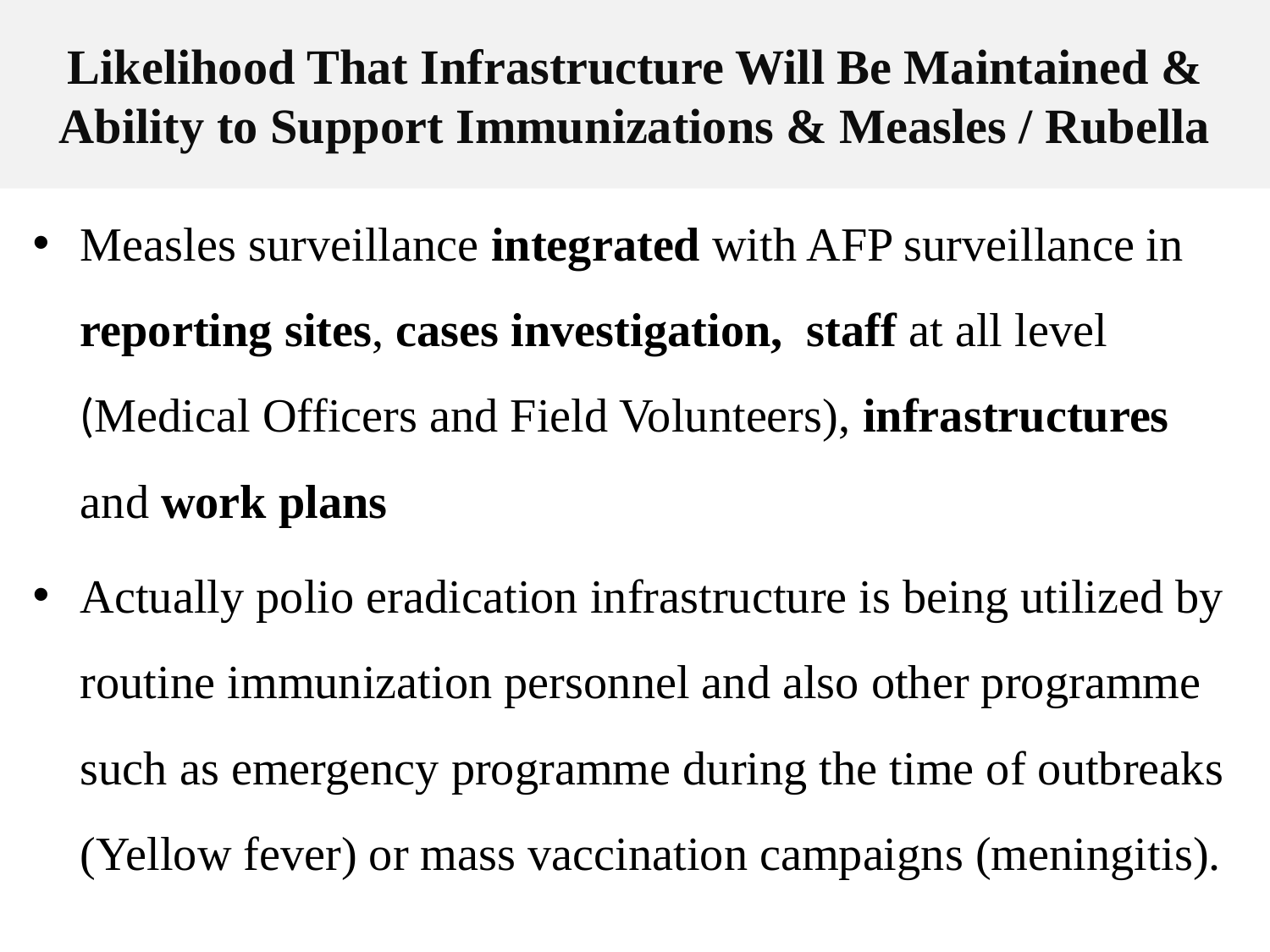

# Likelihood That Infrastructure Will Be Maintained & Ability to Support Immunizations & Measles / Rubella
Measles surveillance integrated with AFP surveillance in reporting sites, cases investigation,  staff at all level (Medical Officers and Field Volunteers), infrastructures and work plans
Actually polio eradication infrastructure is being utilized by routine immunization personnel and also other programme such as emergency programme during the time of outbreaks (Yellow fever) or mass vaccination campaigns (meningitis).